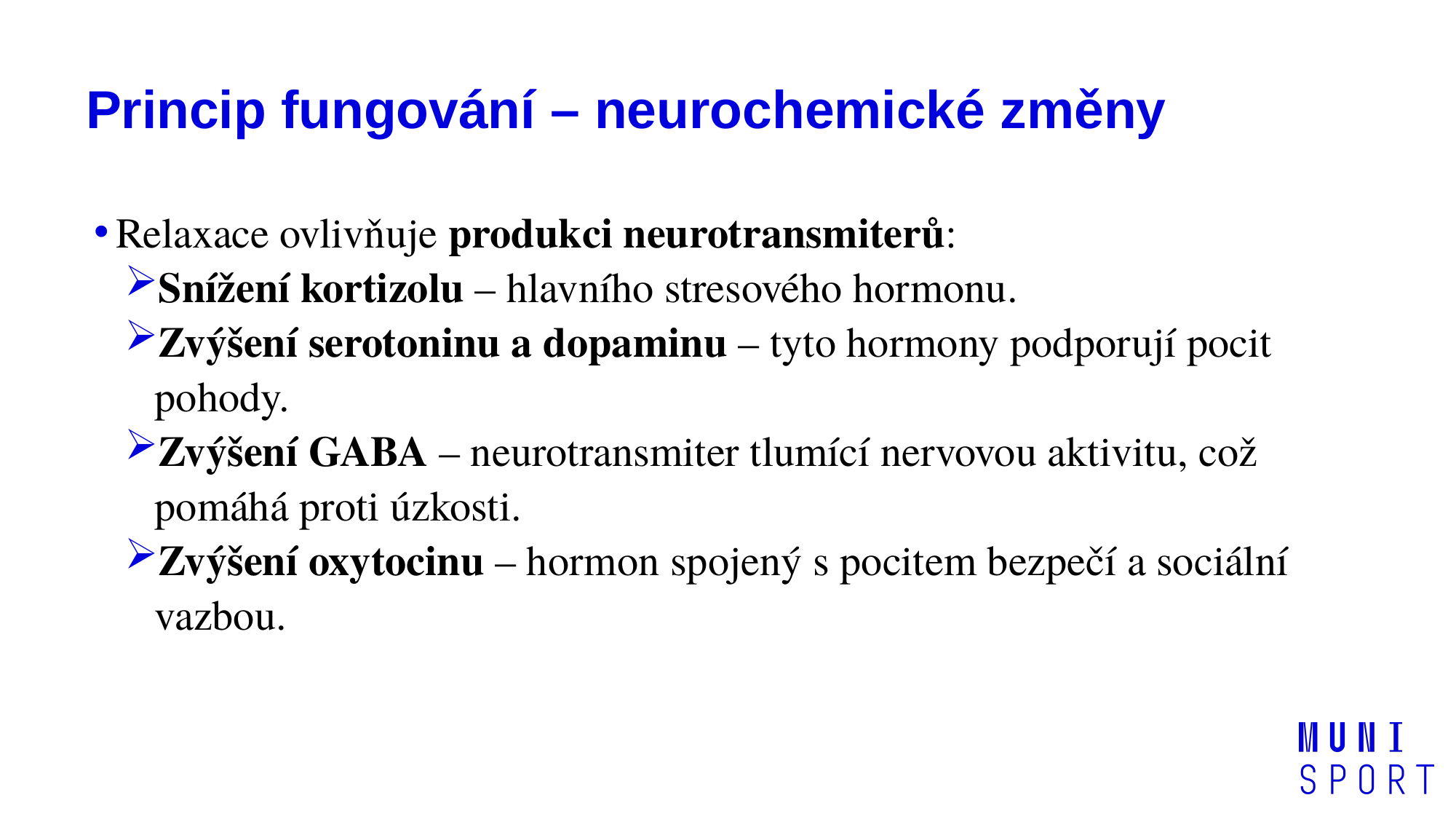

# Princip fungování – neurochemické změny
Relaxace ovlivňuje produkci neurotransmiterů:
Snížení kortizolu – hlavního stresového hormonu.
Zvýšení serotoninu a dopaminu – tyto hormony podporují pocit pohody.
Zvýšení GABA – neurotransmiter tlumící nervovou aktivitu, což pomáhá proti úzkosti.
Zvýšení oxytocinu – hormon spojený s pocitem bezpečí a sociální vazbou.